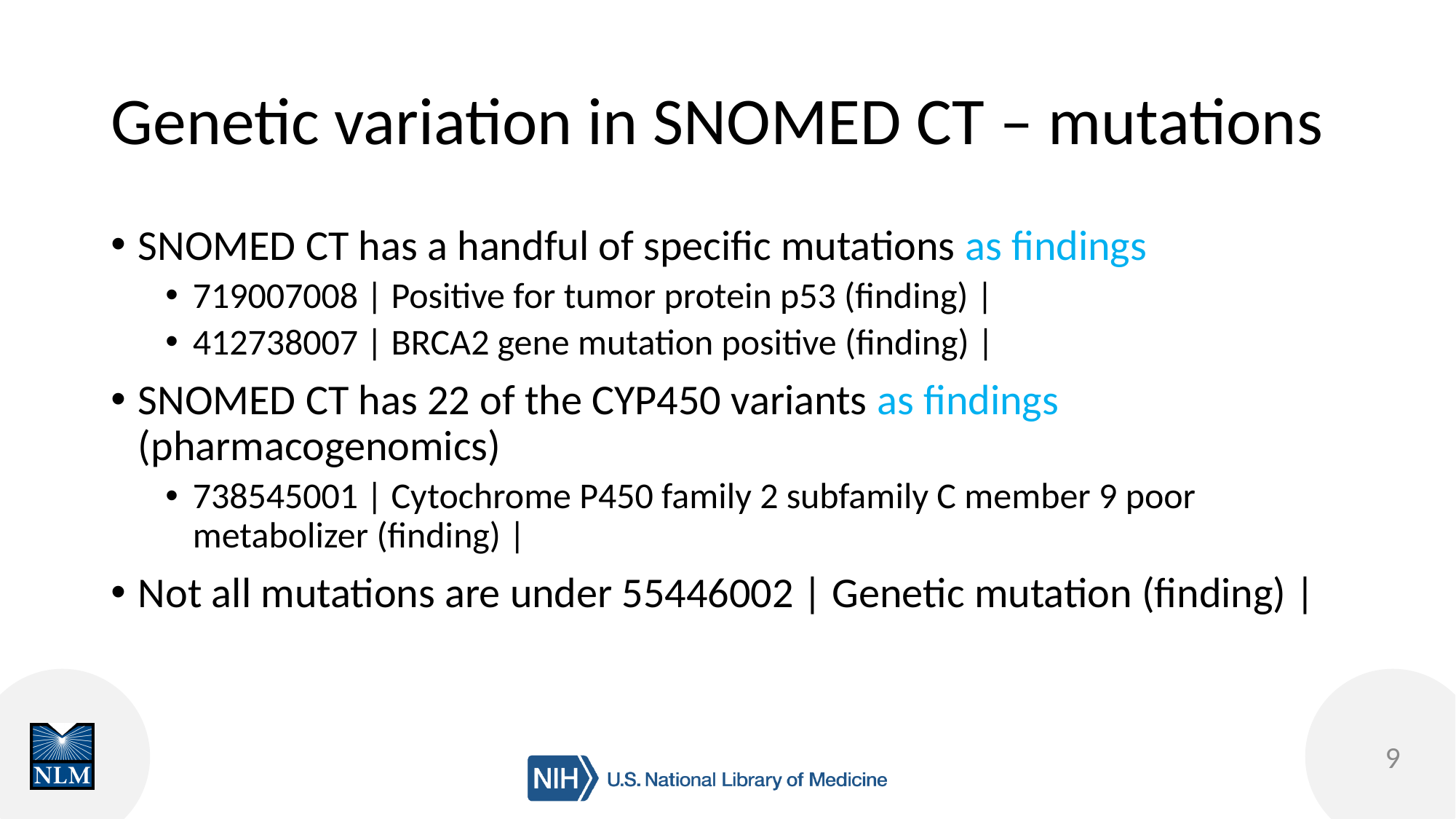

# Genetic variation in SNOMED CT – mutations
SNOMED CT has a handful of specific mutations as findings
719007008 | Positive for tumor protein p53 (finding) |
412738007 | BRCA2 gene mutation positive (finding) |
SNOMED CT has 22 of the CYP450 variants as findings (pharmacogenomics)
738545001 | Cytochrome P450 family 2 subfamily C member 9 poor metabolizer (finding) |
Not all mutations are under 55446002 | Genetic mutation (finding) |

9